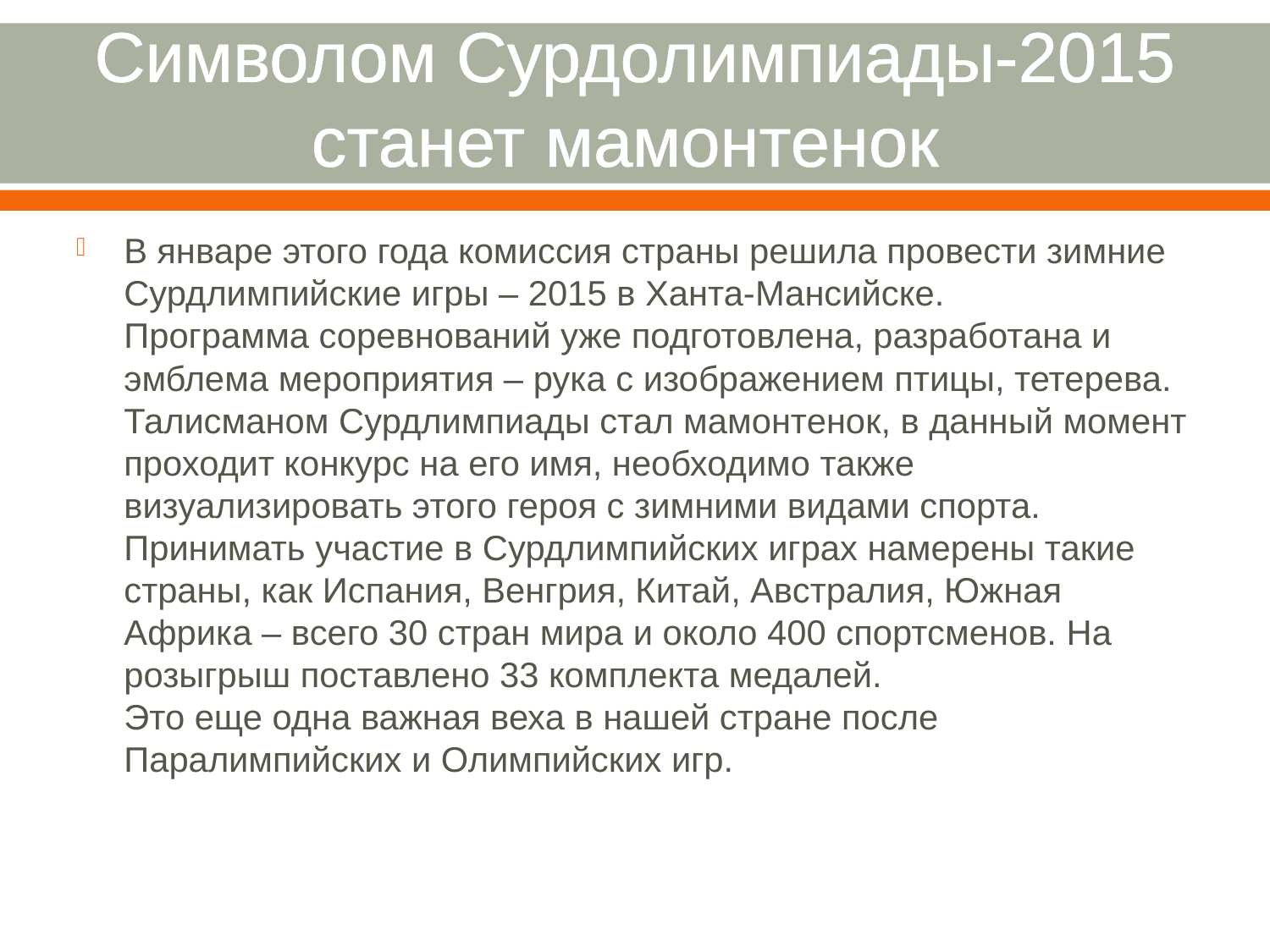

# Символом Сурдолимпиады-2015 станет мамонтенок
В январе этого года комиссия страны решила провести зимние Сурдлимпийские игры – 2015 в Ханта-Мансийске.
Программа соревнований уже подготовлена, разработана и эмблема мероприятия – рука с изображением птицы, тетерева. Талисманом Сурдлимпиады стал мамонтенок, в данный момент проходит конкурс на его имя, необходимо также визуализировать этого героя с зимними видами спорта.
Принимать участие в Сурдлимпийских играх намерены такие страны, как Испания, Венгрия, Китай, Австралия, Южная Африка – всего 30 стран мира и около 400 спортсменов. На розыгрыш поставлено 33 комплекта медалей.
Это еще одна важная веха в нашей стране после Паралимпийских и Олимпийских игр.